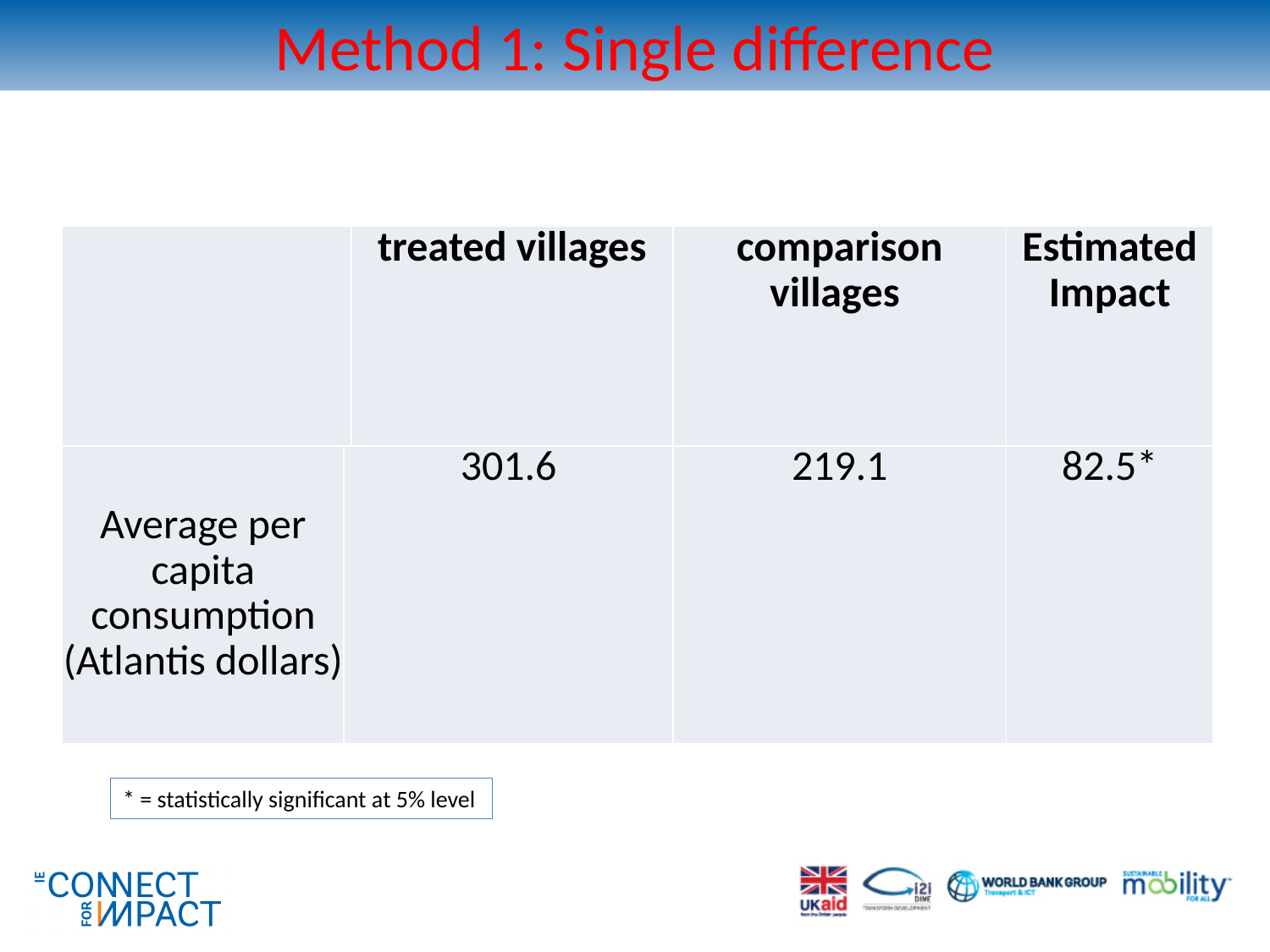

# Method 1: Single difference
|  |  | treated villages | comparison villages | Estimated Impact |
| --- | --- | --- | --- | --- |
| Average per capita consumption (Atlantis dollars) | 301.6 |  | 219.1 | 82.5\* |
* = statistically significant at 5% level